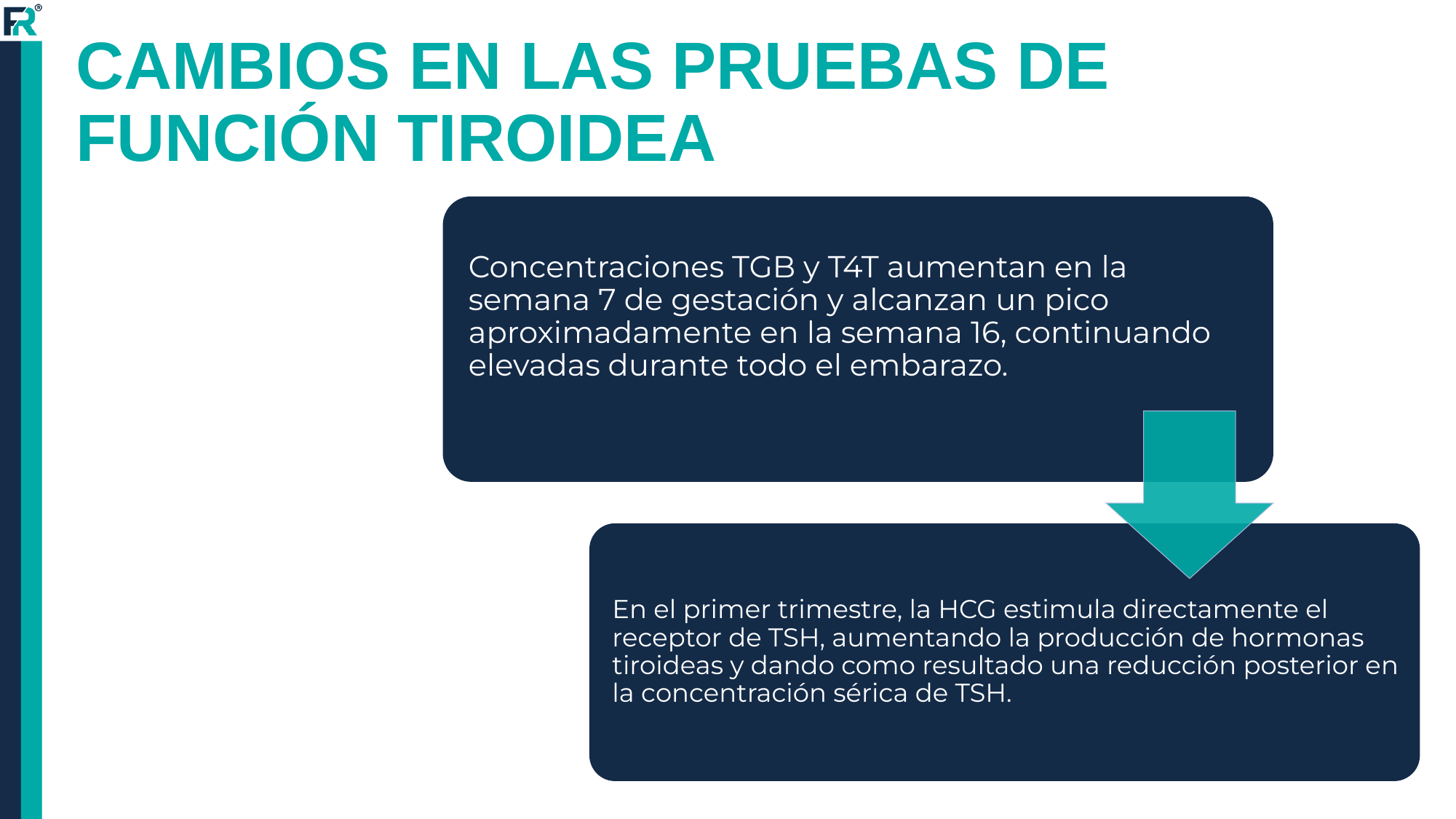

# CAMBIOS EN LAS PRUEBAS DE FUNCIÓN TIROIDEA
Concentraciones TGB y T4T aumentan en la semana 7 de gestación y alcanzan un pico aproximadamente en la semana 16, continuando elevadas durante todo el embarazo.

En el primer trimestre, la HCG estimula directamente el receptor de TSH, aumentando la producción de hormonas tiroideas y dando como resultado una reducción posterior en la concentración sérica de TSH.